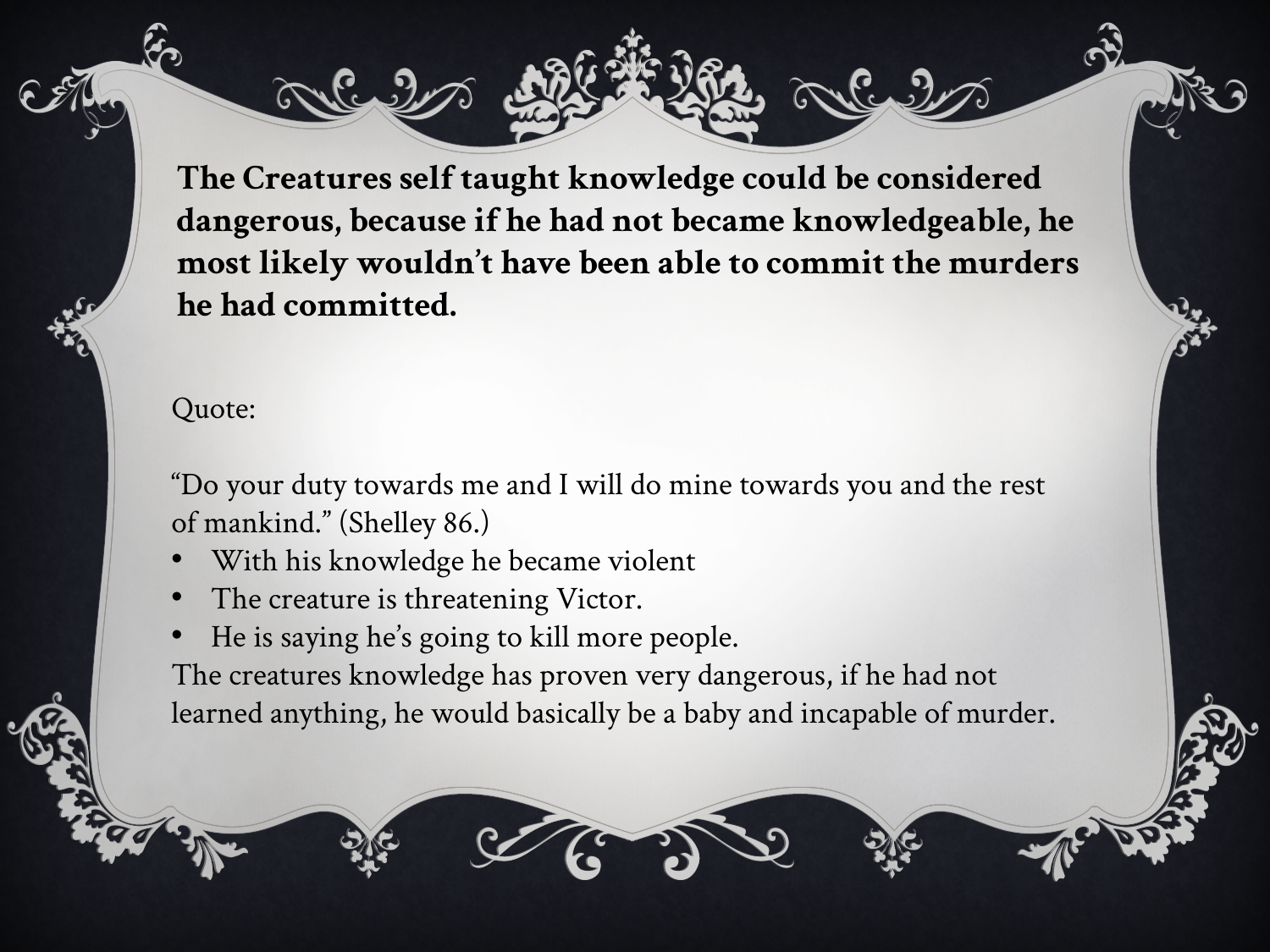

The Creatures self taught knowledge could be considered dangerous, because if he had not became knowledgeable, he most likely wouldn’t have been able to commit the murders he had committed.
Quote:

“Do your duty towards me and I will do mine towards you and the rest of mankind.” (Shelley 86.)
With his knowledge he became violent
The creature is threatening Victor.
He is saying he’s going to kill more people.
The creatures knowledge has proven very dangerous, if he had not learned anything, he would basically be a baby and incapable of murder.